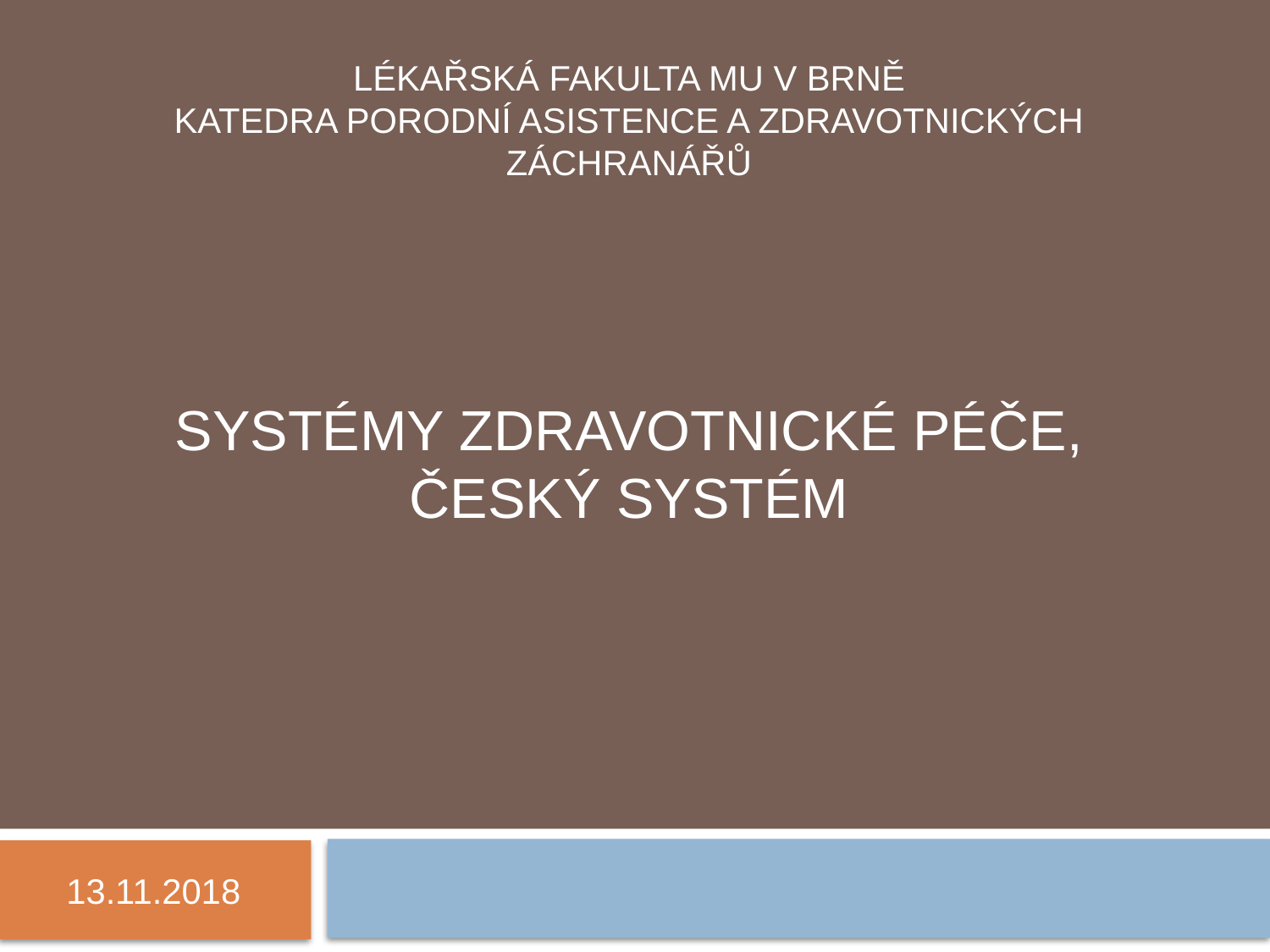

# Lékařská fakulta MU v Brně Katedra porodní asistence a zdravotnických záchranářů Systémy zdravotnické péče, český systém

13.11.2018